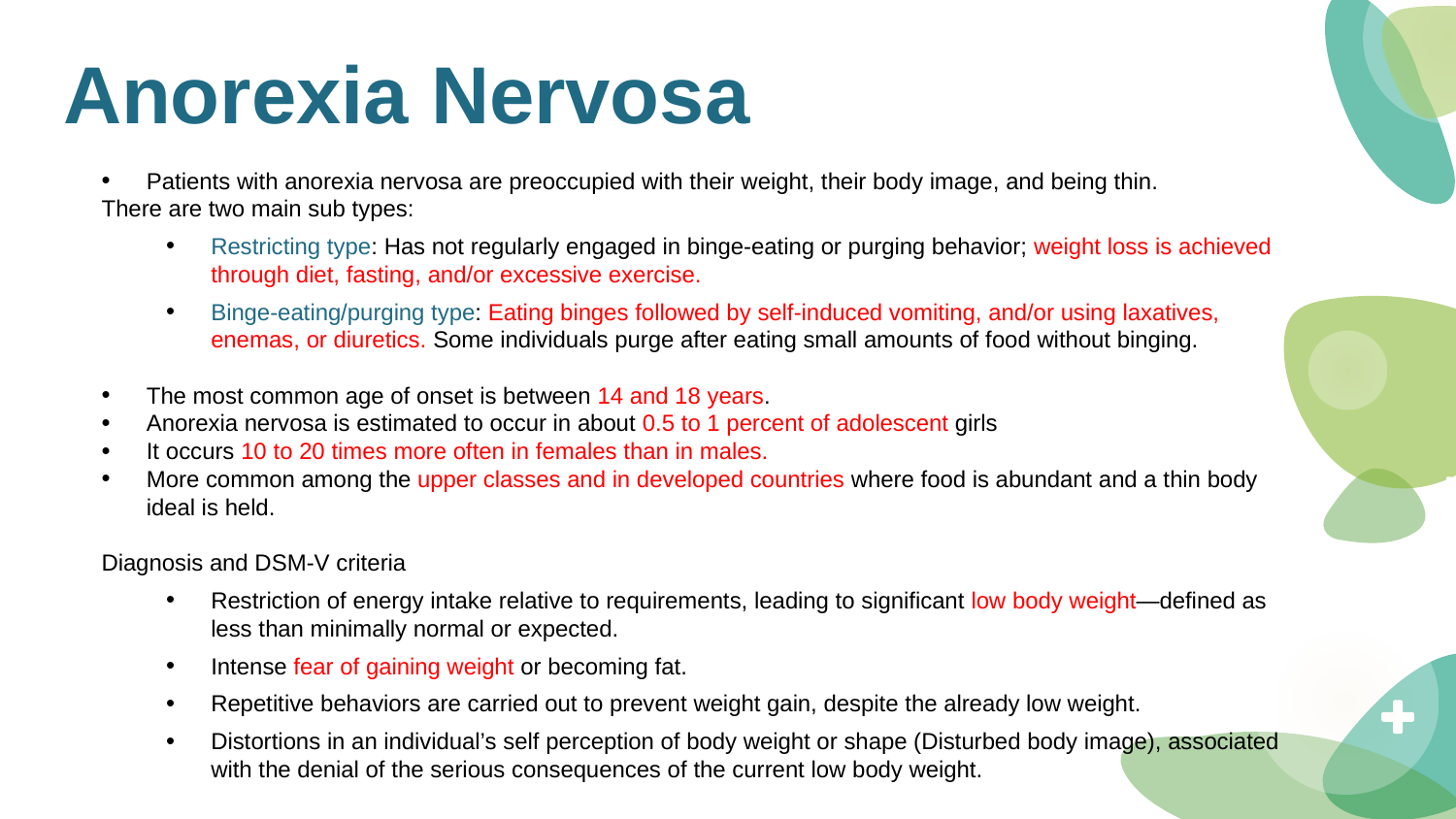

# Anorexia Nervosa
Patients with anorexia nervosa are preoccupied with their weight, their body image, and being thin.
There are two main sub types:
Restricting type: Has not regularly engaged in binge-eating or purging behavior; weight loss is achieved through diet, fasting, and/or excessive exercise.
Binge-eating/purging type: Eating binges followed by self-induced vomiting, and/or using laxatives, enemas, or diuretics. Some individuals purge after eating small amounts of food without binging.

The most common age of onset is between 14 and 18 years.
Anorexia nervosa is estimated to occur in about 0.5 to 1 percent of adolescent girls
It occurs 10 to 20 times more often in females than in males.
More common among the upper classes and in developed countries where food is abundant and a thin body ideal is held.

Diagnosis and DSM-V criteria
Restriction of energy intake relative to requirements, leading to significant low body weight—defined as less than minimally normal or expected.
Intense fear of gaining weight or becoming fat.
Repetitive behaviors are carried out to prevent weight gain, despite the already low weight.
Distortions in an individual’s self perception of body weight or shape (Disturbed body image), associated with the denial of the serious consequences of the current low body weight.